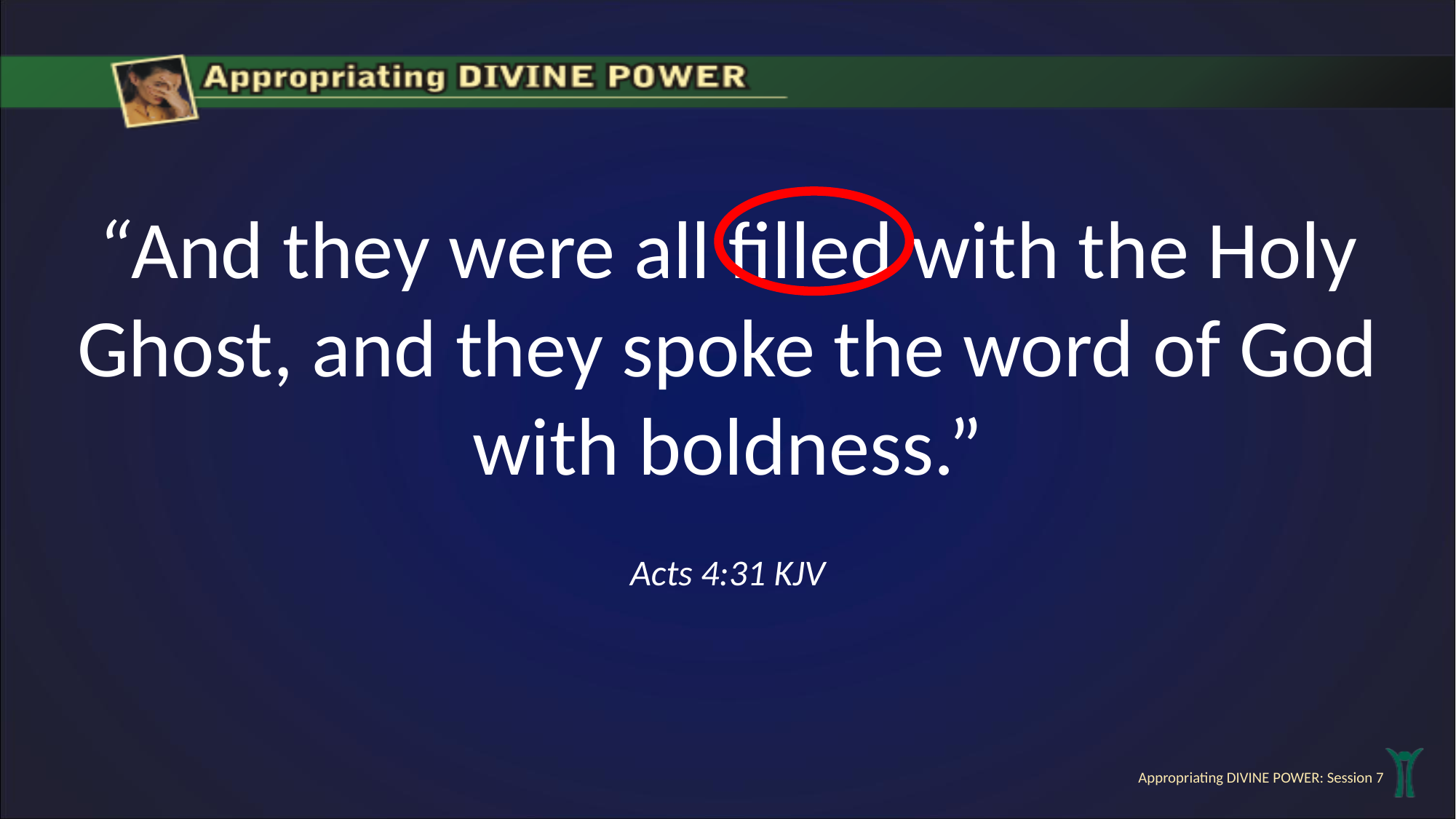

“And they were all filled with the Holy Ghost, and they spoke the word of God with boldness.”

Acts 4:31 KJV